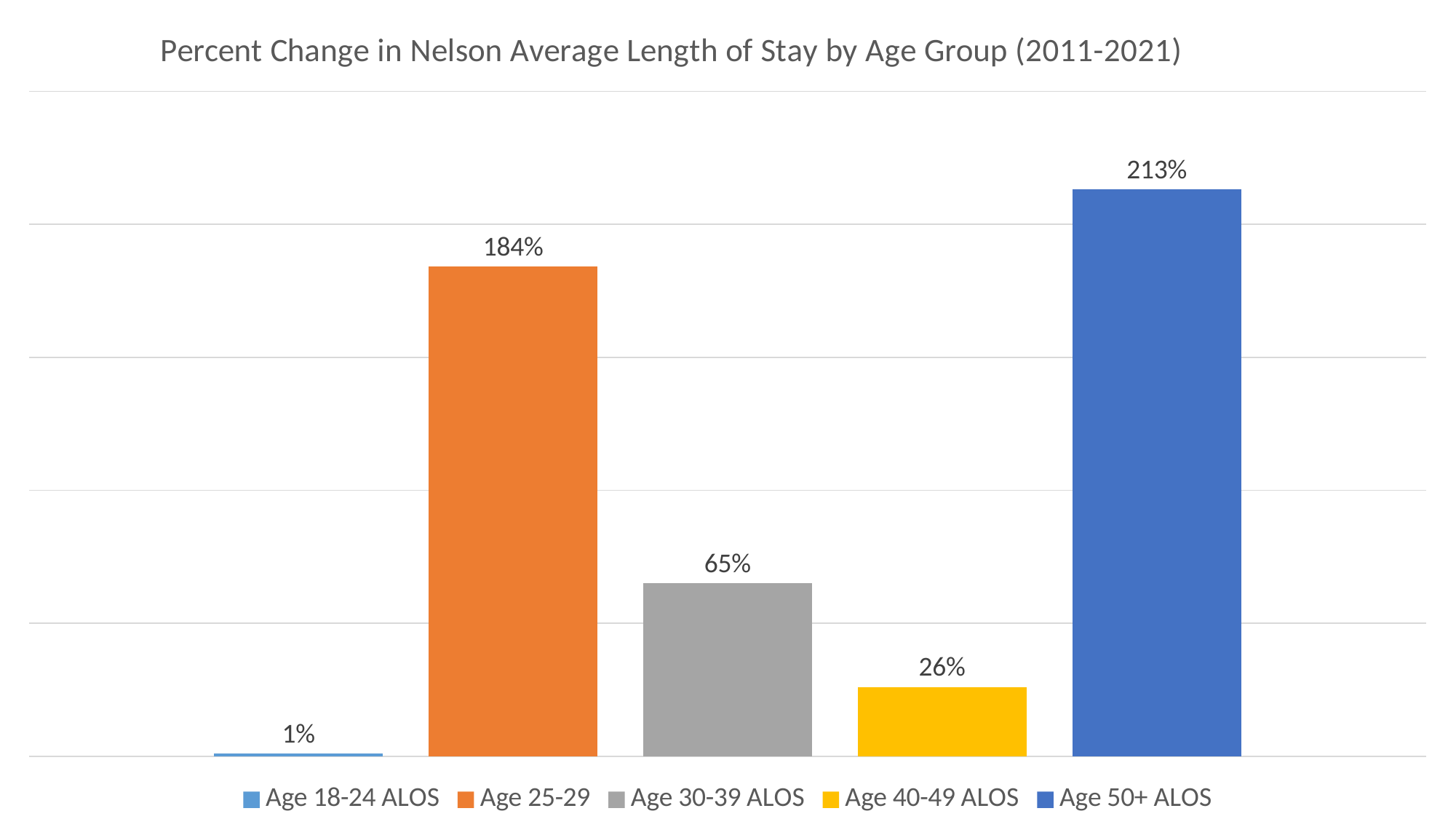

### Chart: Percent Change in Nelson Average Length of Stay by Age Group (2011-2021)

| Category | Age 18-24 ALOS | Age 25-29 | Age 30-39 ALOS | Age 40-49 ALOS | Age 50+ ALOS |
|---|---|---|---|---|---|
| % Change 2011-2020 | 0.01 | 1.84 | 0.65 | 0.26 | 2.13 |